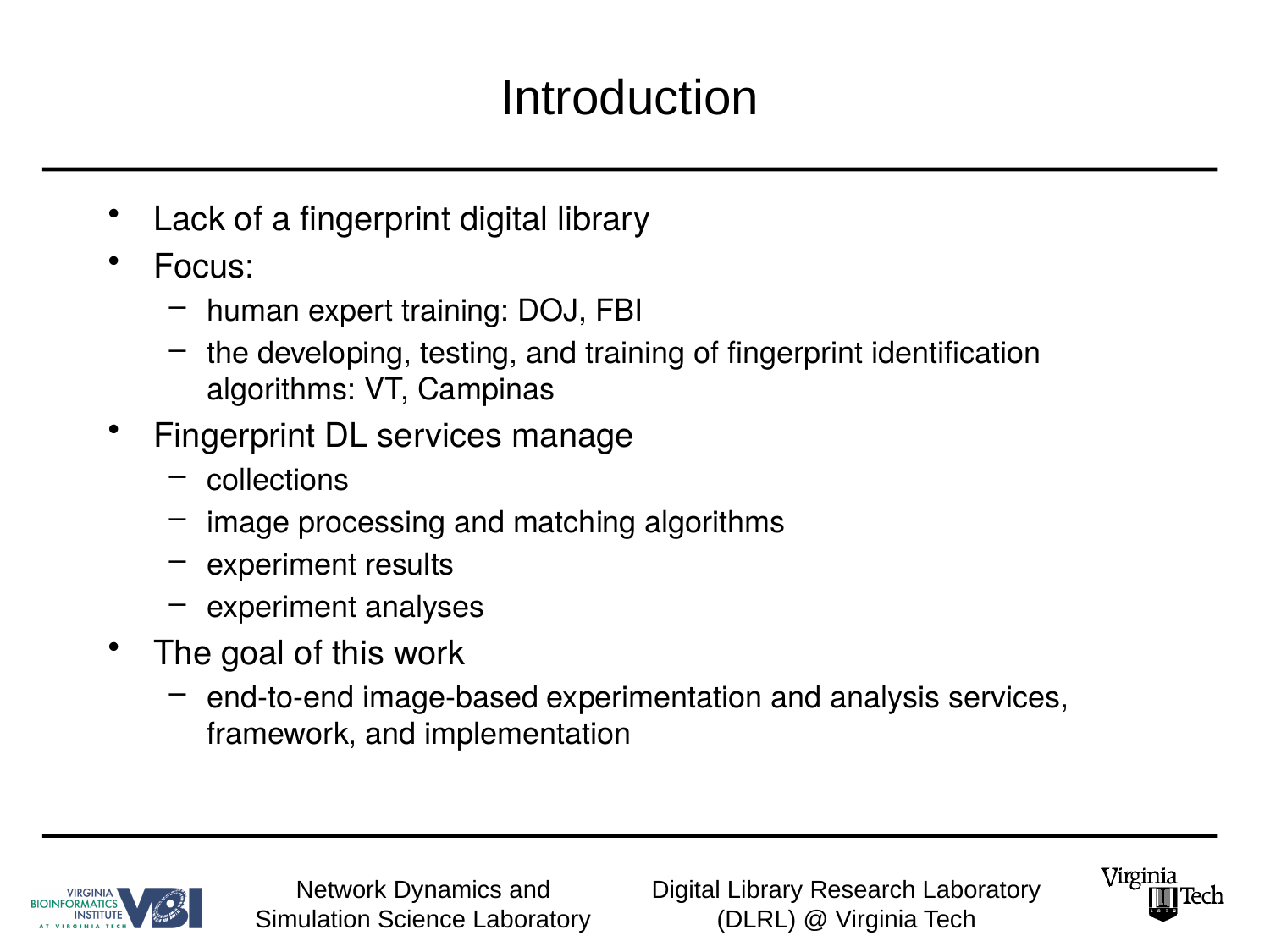

# Introduction
Lack of a fingerprint digital library
Focus:
human expert training: DOJ, FBI
the developing, testing, and training of fingerprint identification algorithms: VT, Campinas
Fingerprint DL services manage
collections
image processing and matching algorithms
experiment results
experiment analyses
The goal of this work
end-to-end image-based experimentation and analysis services, framework, and implementation
Network Dynamics and
Simulation Science Laboratory
Digital Library Research Laboratory (DLRL) @ Virginia Tech